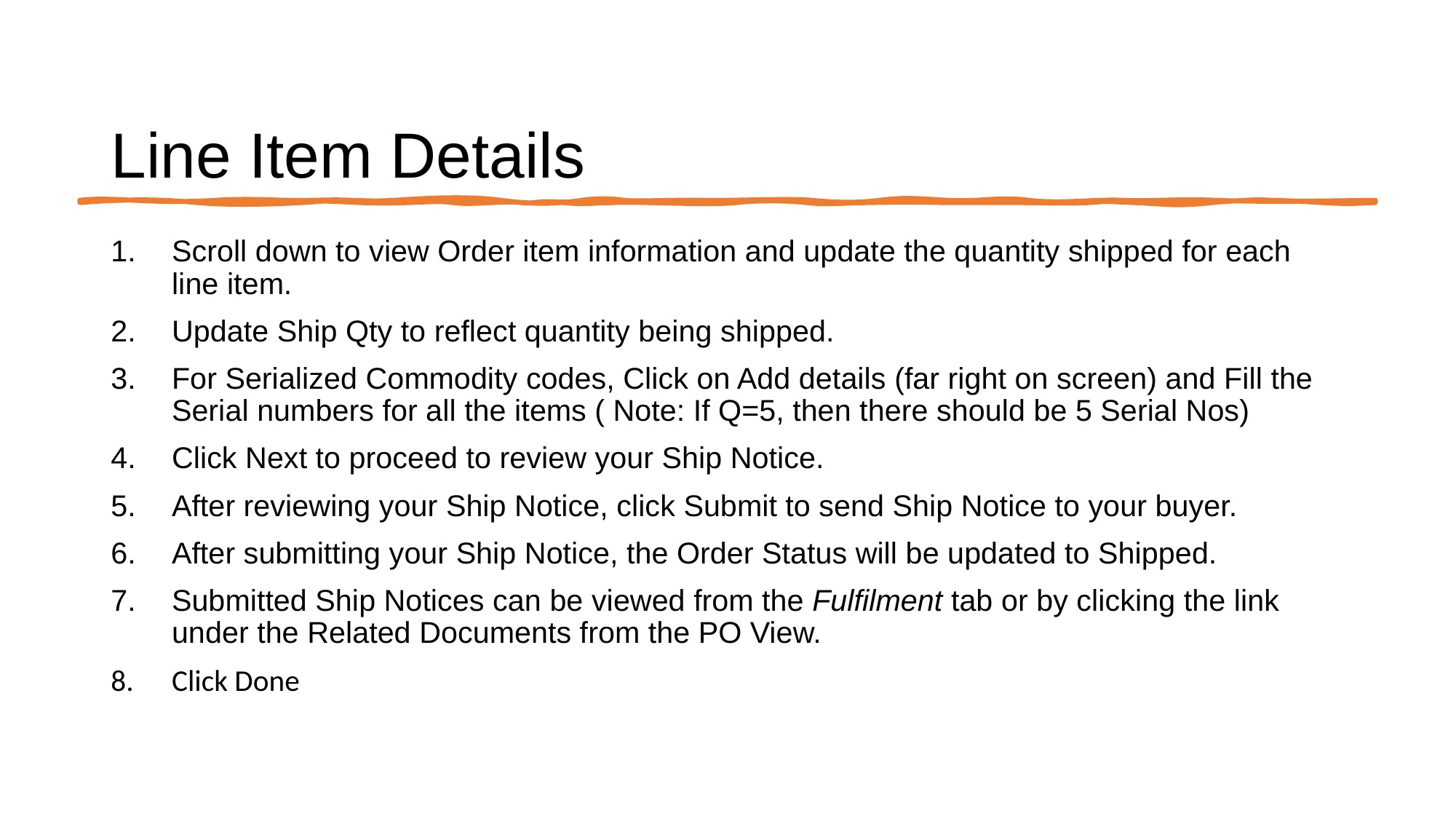

# Line Item Details

Scroll down to view Order item information and update the quantity shipped for each line item.
Update Ship Qty to reflect quantity being shipped.
For Serialized Commodity codes, Click on Add details (far right on screen) and Fill the Serial numbers for all the items ( Note: If Q=5, then there should be 5 Serial Nos)
Click Next to proceed to review your Ship Notice.
After reviewing your Ship Notice, click Submit to send Ship Notice to your buyer.
After submitting your Ship Notice, the Order Status will be updated to Shipped.
Submitted Ship Notices can be viewed from the Fulfilment tab or by clicking the link under the Related Documents from the PO View.
Click Done